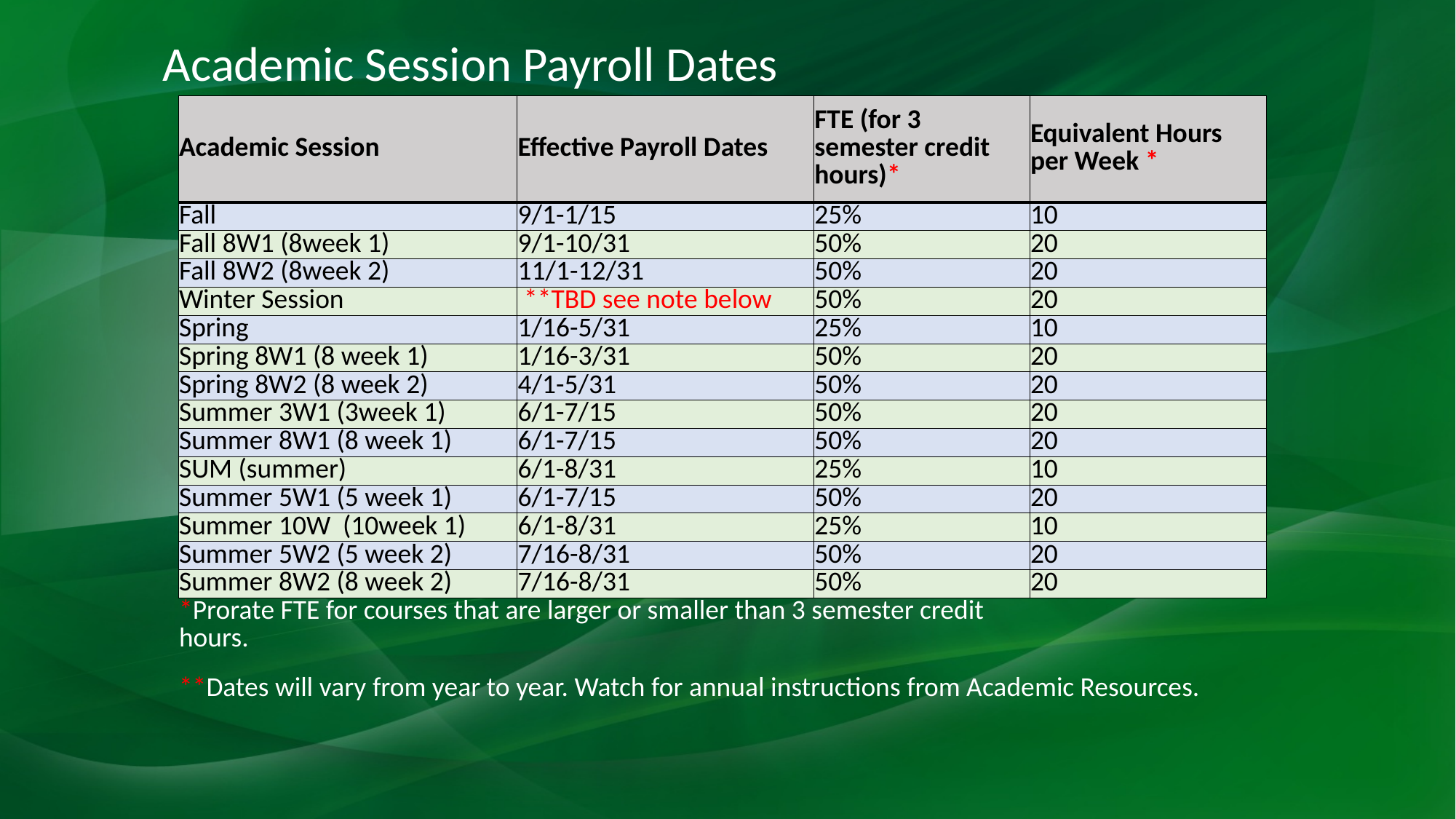

Academic Session Payroll Dates
| Academic Session | Effective Payroll Dates | FTE (for 3 semester credit hours)\* | Equivalent Hours per Week \* |
| --- | --- | --- | --- |
| Fall | 9/1-1/15 | 25% | 10 |
| Fall 8W1 (8week 1) | 9/1-10/31 | 50% | 20 |
| Fall 8W2 (8week 2) | 11/1-12/31 | 50% | 20 |
| Winter Session | \*\*TBD see note below | 50% | 20 |
| Spring | 1/16-5/31 | 25% | 10 |
| Spring 8W1 (8 week 1) | 1/16-3/31 | 50% | 20 |
| Spring 8W2 (8 week 2) | 4/1-5/31 | 50% | 20 |
| Summer 3W1 (3week 1) | 6/1-7/15 | 50% | 20 |
| Summer 8W1 (8 week 1) | 6/1-7/15 | 50% | 20 |
| SUM (summer) | 6/1-8/31 | 25% | 10 |
| Summer 5W1 (5 week 1) | 6/1-7/15 | 50% | 20 |
| Summer 10W (10week 1) | 6/1-8/31 | 25% | 10 |
| Summer 5W2 (5 week 2) | 7/16-8/31 | 50% | 20 |
| Summer 8W2 (8 week 2) | 7/16-8/31 | 50% | 20 |
| \*Prorate FTE for courses that are larger or smaller than 3 semester credit hours. |  |  |  |
| \*\*Dates will vary from year to year. Watch for annual instructions from Academic Resources. |  |  |  |